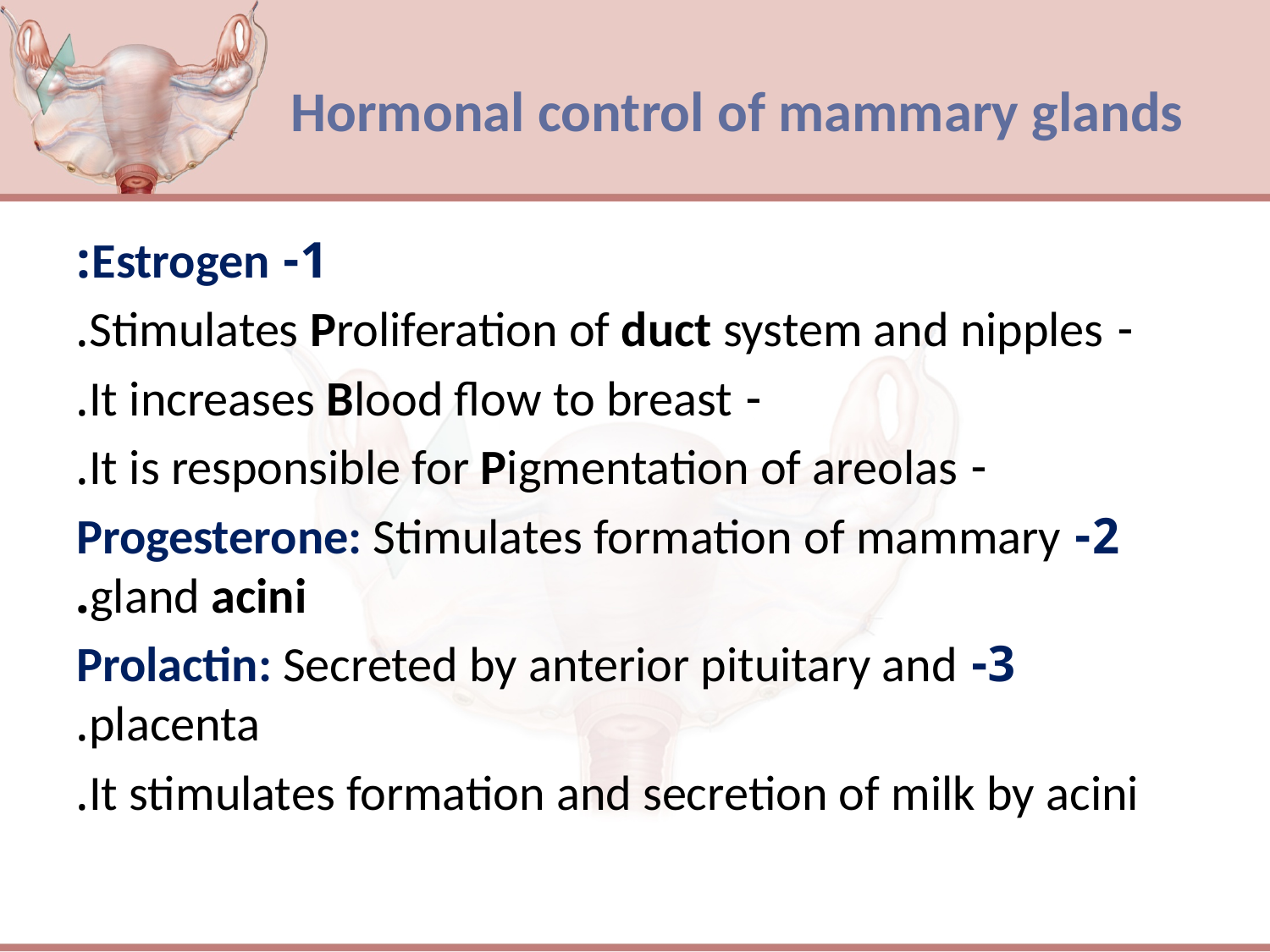

# Hormonal control of mammary glands
1- Estrogen:
- Stimulates Proliferation of duct system and nipples.
- It increases Blood flow to breast.
- It is responsible for Pigmentation of areolas.
2- Progesterone: Stimulates formation of mammary gland acini.
3- Prolactin: Secreted by anterior pituitary and placenta.
It stimulates formation and secretion of milk by acini.